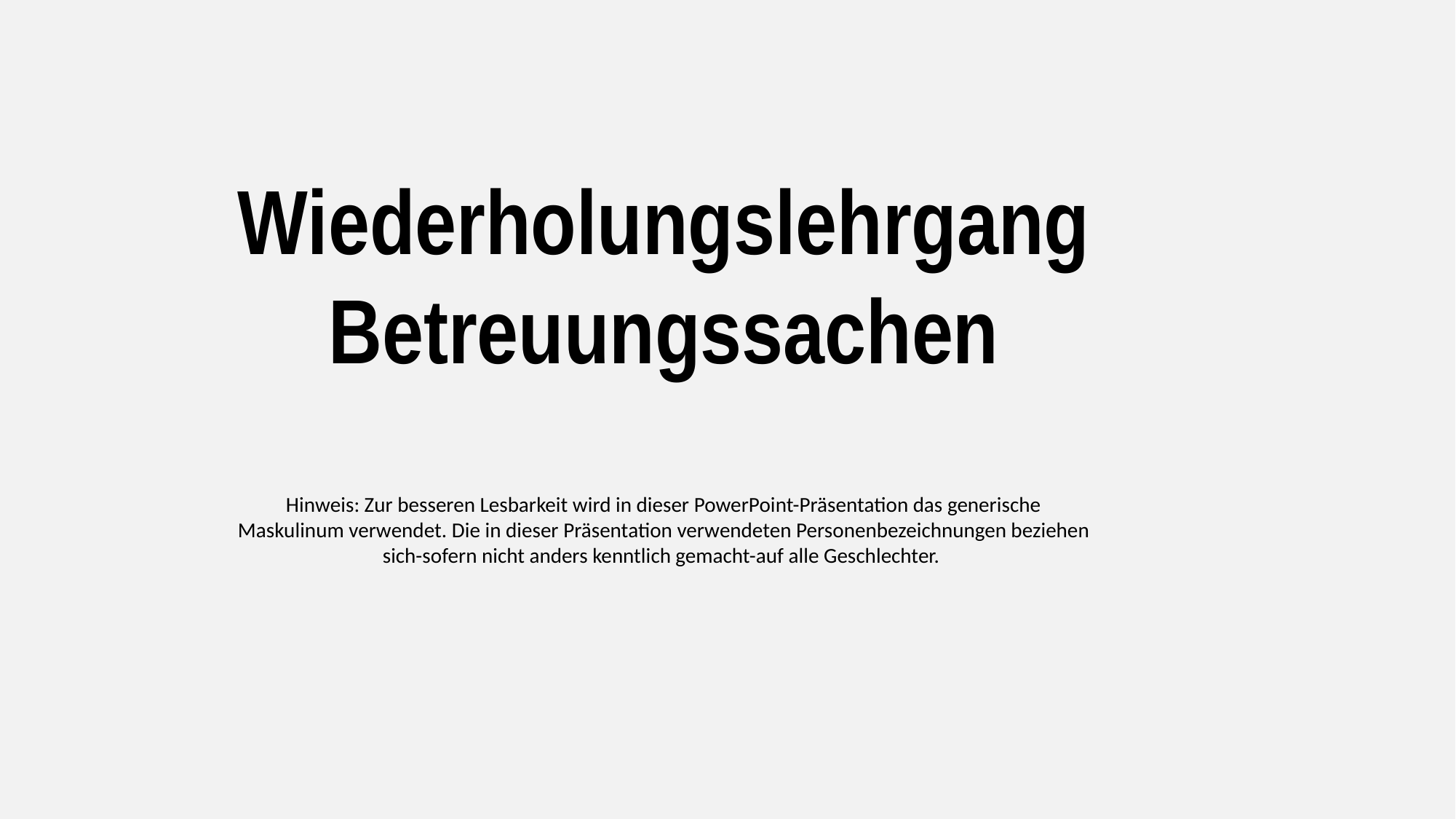

Wiederholungslehrgang
Betreuungssachen

Hinweis: Zur besseren Lesbarkeit wird in dieser PowerPoint-Präsentation das generische Maskulinum verwendet. Die in dieser Präsentation verwendeten Personenbezeichnungen beziehen sich-sofern nicht anders kenntlich gemacht-auf alle Geschlechter.